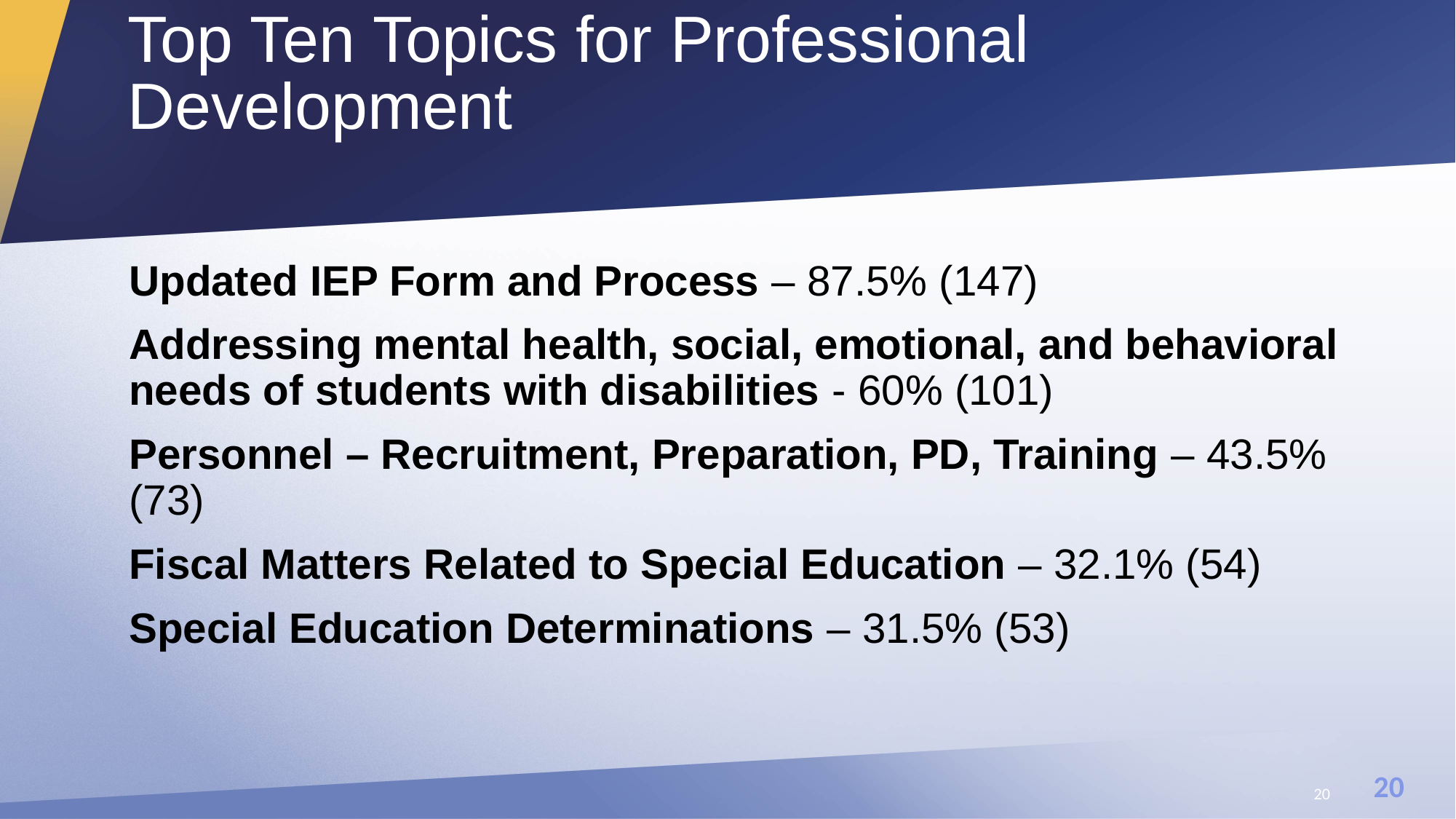

# Top Ten Topics for Professional Development
Updated IEP Form and Process – 87.5% (147)
Addressing mental health, social, emotional, and behavioral needs of students with disabilities - 60% (101)
Personnel – Recruitment, Preparation, PD, Training – 43.5% (73)
Fiscal Matters Related to Special Education – 32.1% (54)
Special Education Determinations – 31.5% (53)

20